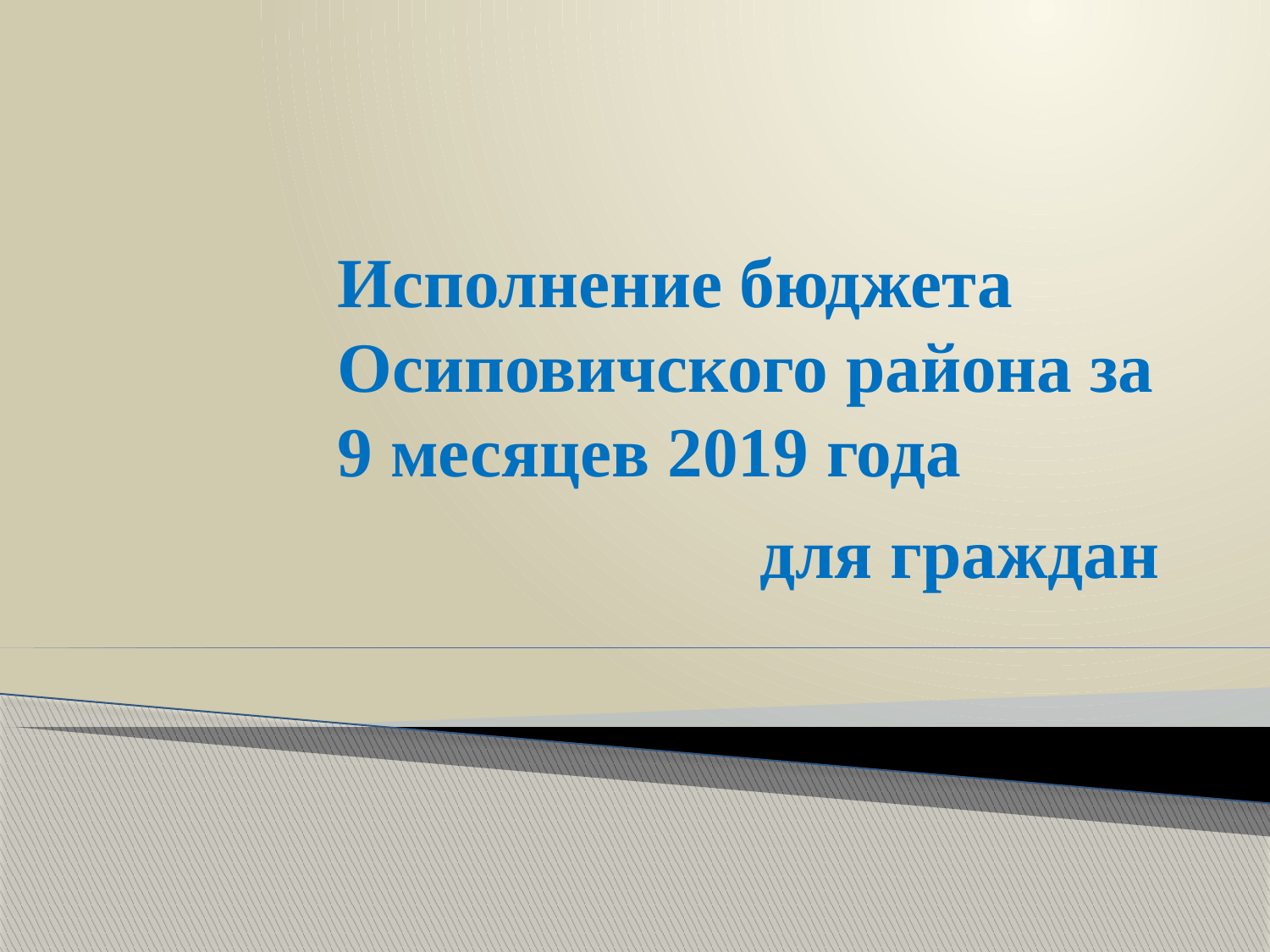

# Исполнение бюджета Осиповичского района за 9 месяцев 2019 года
для граждан